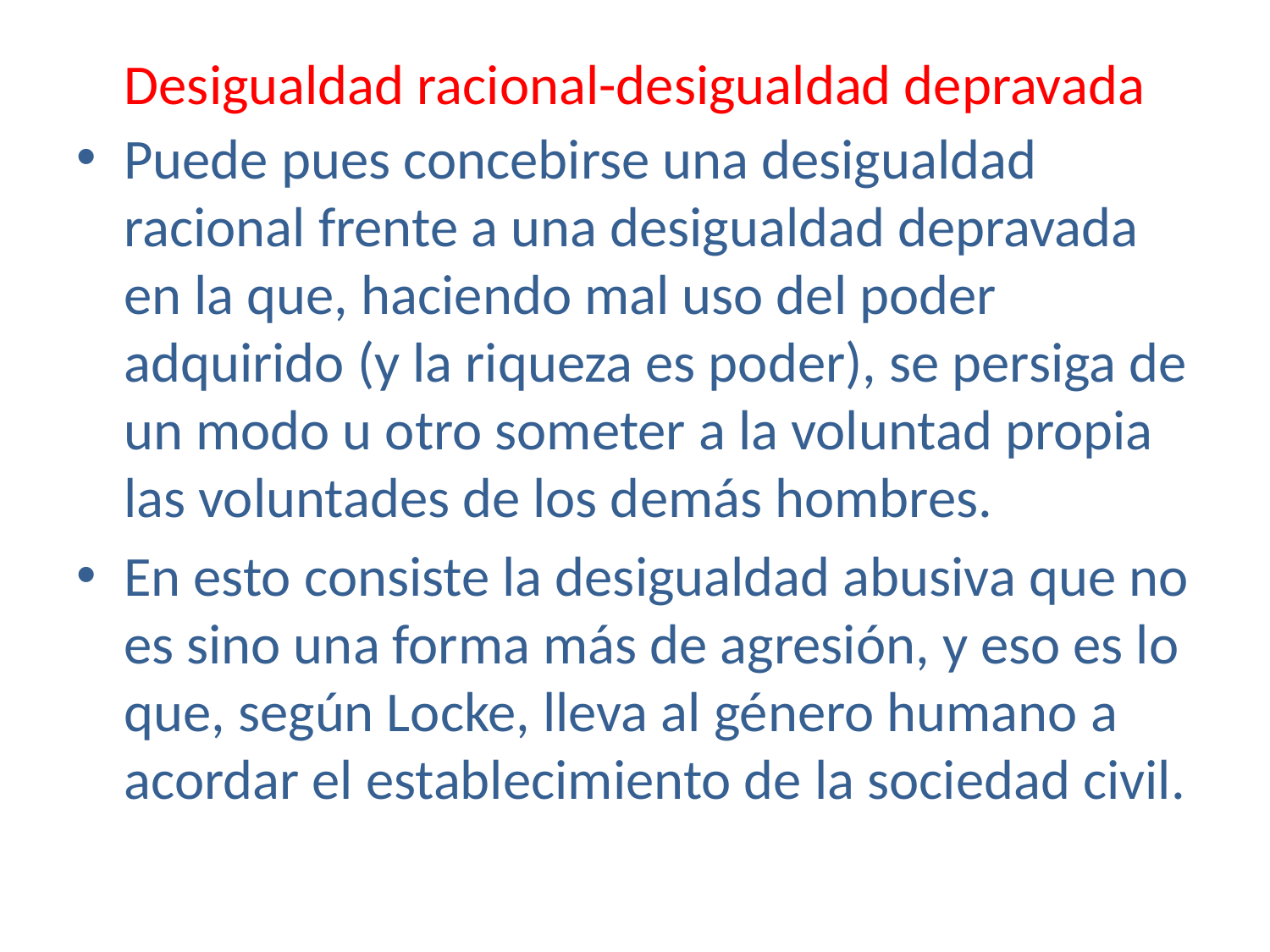

# Desigualdad racional-desigualdad depravada
Puede pues concebirse una desigualdad racional frente a una desigualdad depravada en la que, haciendo mal uso del poder adquirido (y la riqueza es poder), se persiga de un modo u otro someter a la voluntad propia las voluntades de los demás hombres.
En esto consiste la desigualdad abusiva que no es sino una forma más de agresión, y eso es lo que, según Locke, lleva al género humano a acordar el establecimiento de la sociedad civil.